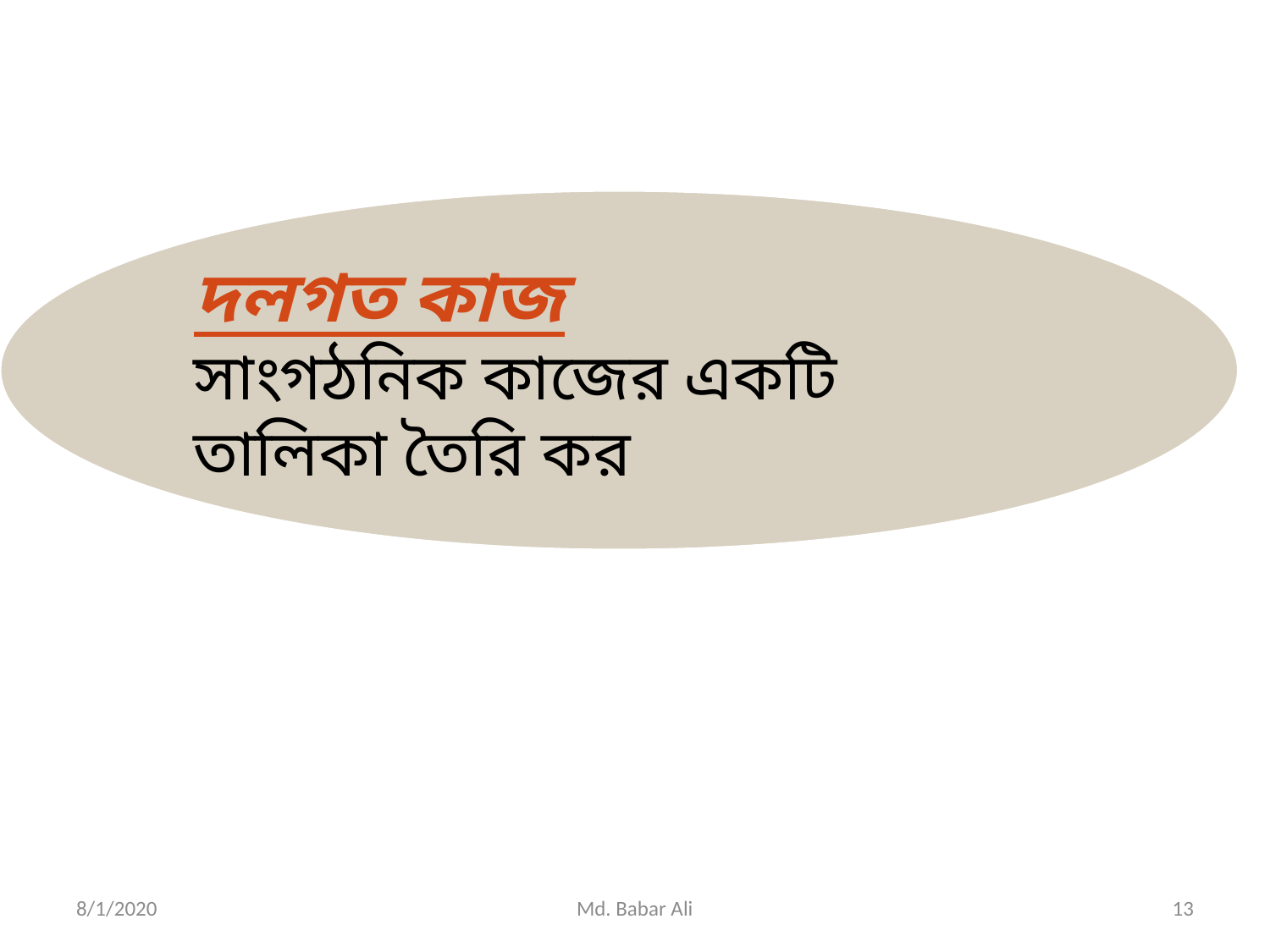

দলগত কাজ
সাংগঠনিক কাজের একটি তালিকা তৈরি কর
8/1/2020
Md. Babar Ali
13